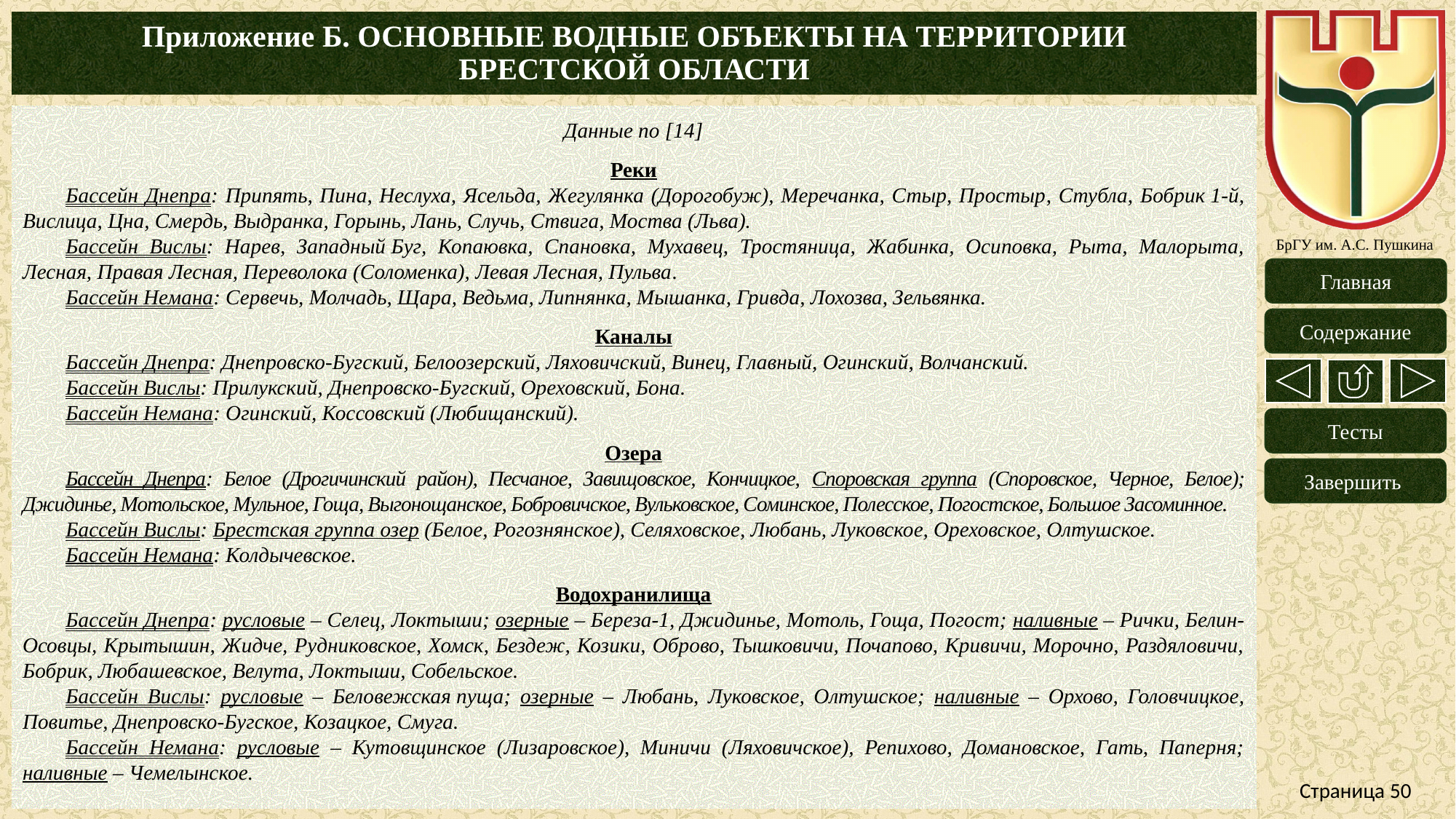

# Приложение Б. ОСНОВНЫЕ ВОДНЫЕ ОБЪЕКТЫ НА ТЕРРИТОРИИ БРЕСТСКОЙ ОБЛАСТИ
Данные по [14]
Реки
Бассейн Днепра: Припять, Пина, Неслуха, Ясельда, Жегулянка (Дорогобуж), Меречанка, Стыр, Простыр, Стубла, Бобрик 1-й, Вислица, Цна, Смердь, Выдранка, Горынь, Лань, Случь, Ствига, Моства (Льва).
Бассейн Вислы: Нарев, Западный Буг, Копаювка, Спановка, Мухавец, Тростяница, Жабинка, Осиповка, Рыта, Малорыта, Лесная, Правая Лесная, Переволока (Соломенка), Левая Лесная, Пульва.
Бассейн Немана: Сервечь, Молчадь, Щара, Ведьма, Липнянка, Мышанка, Гривда, Лохозва, Зельвянка.
Каналы
Бассейн Днепра: Днепровско-Бугский, Белоозерский, Ляховичский, Винец, Главный, Огинский, Волчанский.
Бассейн Вислы: Прилукский, Днепровско-Бугский, Ореховский, Бона.
Бассейн Немана: Огинский, Коссовский (Любищанский).
Озера
Бассейн Днепра: Белое (Дрогичинский район), Песчаное, Завищовское, Кончицкое, Споровская группа (Споровское, Черное, Белое); Джидинье, Мотольское, Мульное, Гоща, Выгонощанское, Бобровичское, Вульковское, Соминское, Полесское, Погостское, Большое Засоминное.
Бассейн Вислы: Брестская группа озер (Белое, Рогознянское), Селяховское, Любань, Луковское, Ореховское, Олтушское.
Бассейн Немана: Колдычевское.
Водохранилища
Бассейн Днепра: русловые – Селец, Локтыши; озерные – Береза-1, Джидинье, Мотоль, Гоща, Погост; наливные – Рички, Белин-Осовцы, Крытышин, Жидче, Рудниковское, Хомск, Бездеж, Козики, Оброво, Тышковичи, Почапово, Кривичи, Морочно, Раздяловичи, Бобрик, Любашевское, Велута, Локтыши, Собельское.
Бассейн Вислы: русловые – Беловежская пуща; озерные – Любань, Луковское, Олтушское; наливные – Орхово, Головчицкое, Повитье, Днепровско-Бугское, Козацкое, Смуга.
Бассейн Немана: русловые – Кутовщинское (Лизаровское), Миничи (Ляховичское), Репихово, Домановское, Гать, Паперня; наливные – Чемелынское.